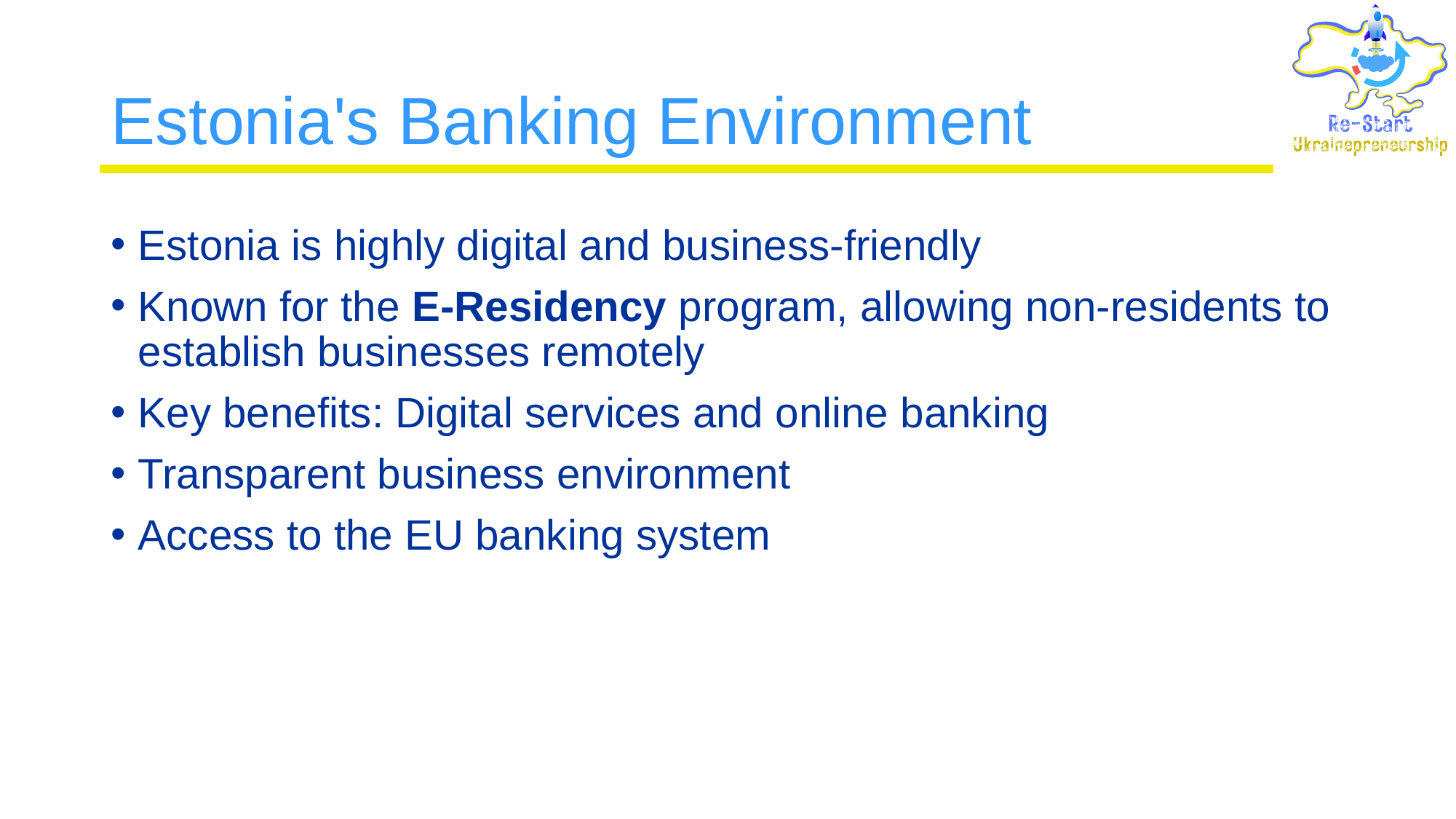

# Estonia's Banking Environment
Estonia is highly digital and business-friendly
Known for the E-Residency program, allowing non-residents to establish businesses remotely
Key benefits: Digital services and online banking
Transparent business environment
Access to the EU banking system